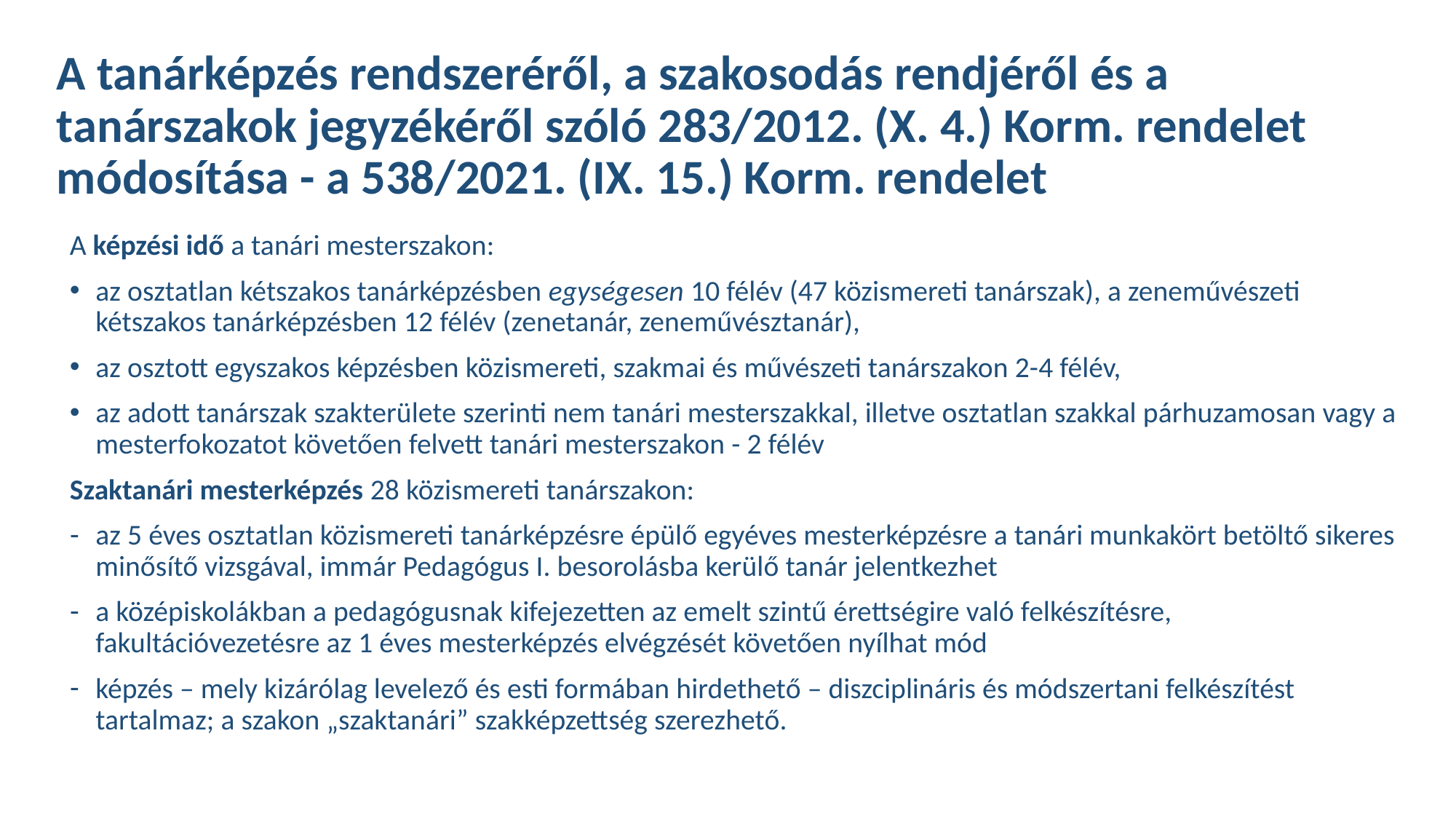

# A tanárképzés rendszeréről, a szakosodás rendjéről és a tanárszakok jegyzékéről szóló 283/2012. (X. 4.) Korm. rendelet módosítása - a 538/2021. (IX. 15.) Korm. rendelet
A képzési idő a tanári mesterszakon:
az osztatlan kétszakos tanárképzésben egységesen 10 félév (47 közismereti tanárszak), a zeneművészeti kétszakos tanárképzésben 12 félév (zenetanár, zeneművésztanár),
az osztott egyszakos képzésben közismereti, szakmai és művészeti tanárszakon 2-4 félév,
az adott tanárszak szakterülete szerinti nem tanári mesterszakkal, illetve osztatlan szakkal párhuzamosan vagy a mesterfokozatot követően felvett tanári mesterszakon - 2 félév
Szaktanári mesterképzés 28 közismereti tanárszakon:
az 5 éves osztatlan közismereti tanárképzésre épülő egyéves mesterképzésre a tanári munkakört betöltő sikeres minősítő vizsgával, immár Pedagógus I. besorolásba kerülő tanár jelentkezhet
a középiskolákban a pedagógusnak kifejezetten az emelt szintű érettségire való felkészítésre, fakultációvezetésre az 1 éves mesterképzés elvégzését követően nyílhat mód
képzés – mely kizárólag levelező és esti formában hirdethető – diszciplináris és módszertani felkészítést tartalmaz; a szakon „szaktanári” szakképzettség szerezhető.